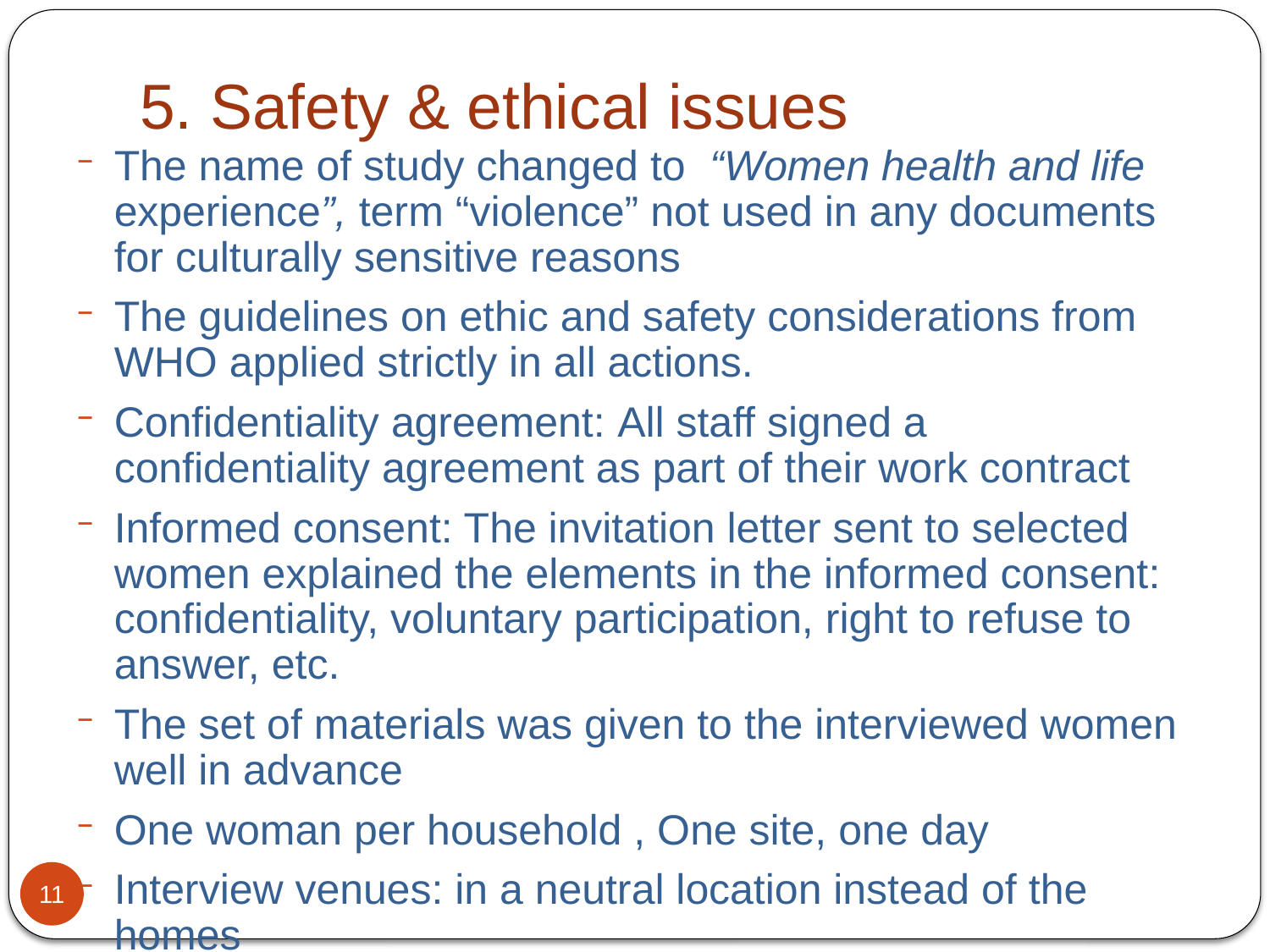

# 5. Safety & ethical issues
The name of study changed to  “Women health and life experience”, term “violence” not used in any documents for culturally sensitive reasons
The guidelines on ethic and safety considerations from WHO applied strictly in all actions.
Confidentiality agreement: All staff signed a confidentiality agreement as part of their work contract
Informed consent: The invitation letter sent to selected women explained the elements in the informed consent: confidentiality, voluntary participation, right to refuse to answer, etc.
The set of materials was given to the interviewed women well in advance
One woman per household , One site, one day
Interview venues: in a neutral location instead of the homes
…..
11